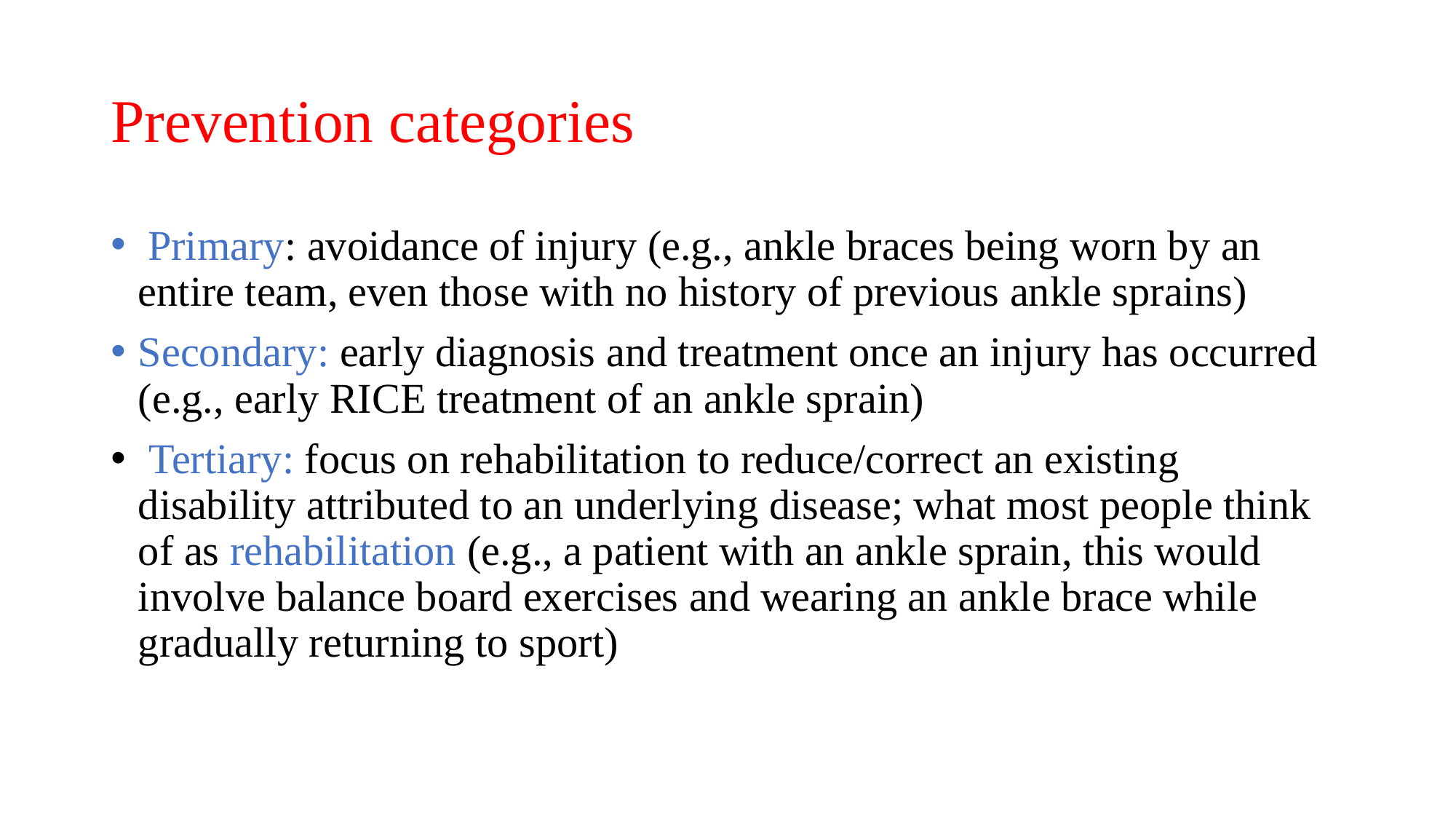

# Prevention categories
 Primary: avoidance of injury (e.g., ankle braces being worn by an entire team, even those with no history of previous ankle sprains)
Secondary: early diagnosis and treatment once an injury has occurred (e.g., early RICE treatment of an ankle sprain)
 Tertiary: focus on rehabilitation to reduce/correct an existing disability attributed to an underlying disease; what most people think of as rehabilitation (e.g., a patient with an ankle sprain, this would involve balance board exercises and wearing an ankle brace while gradually returning to sport)